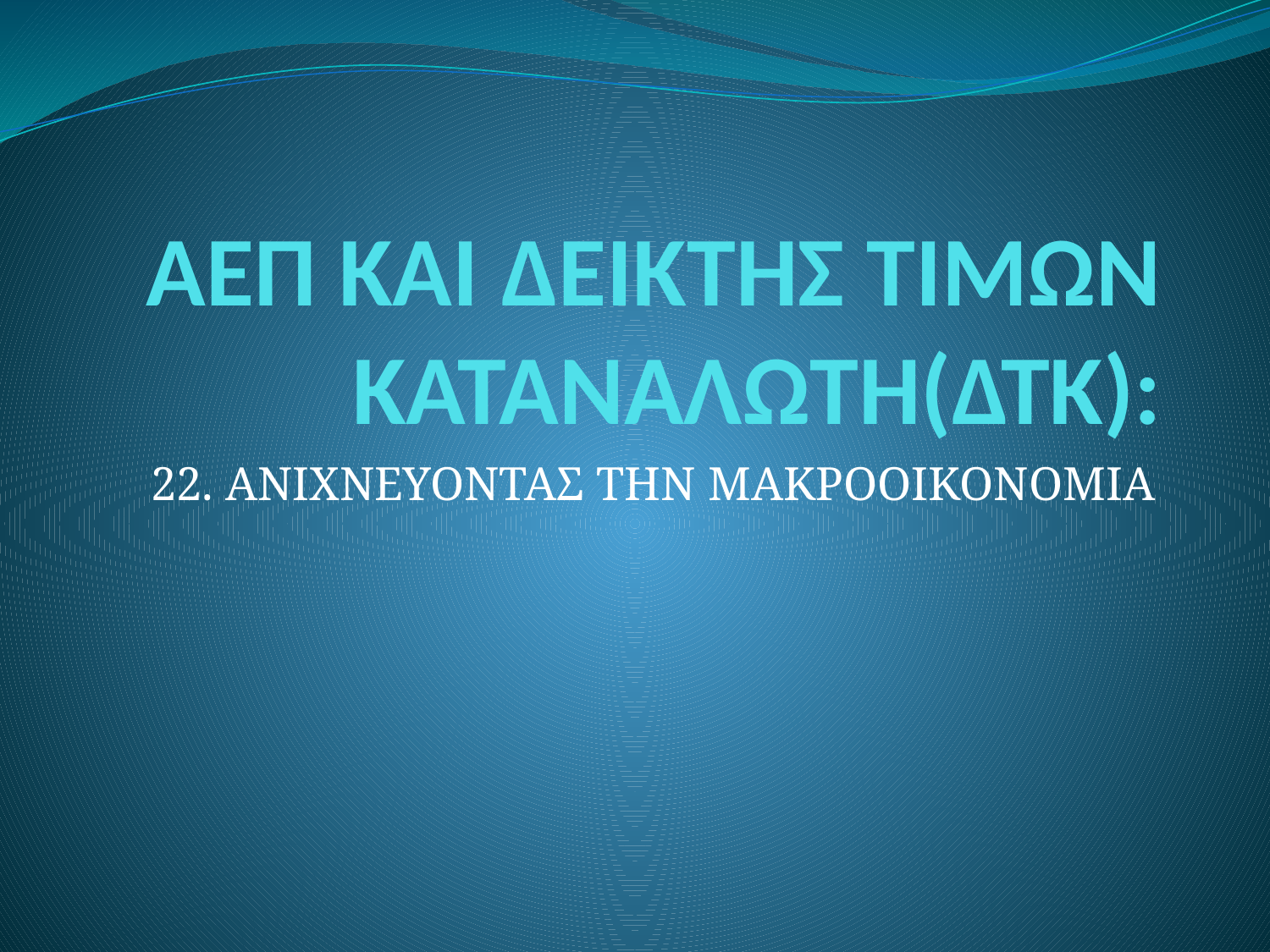

# ΑΕΠ ΚΑΙ ΔΕΙΚΤΗΣ ΤΙΜΩΝ ΚΑΤΑΝΑΛΩΤΗ(ΔΤΚ):
22. ΑΝΙΧΝΕΥΟΝΤΑΣ ΤΗΝ ΜΑΚΡΟΟΙΚΟΝΟΜΙΑ